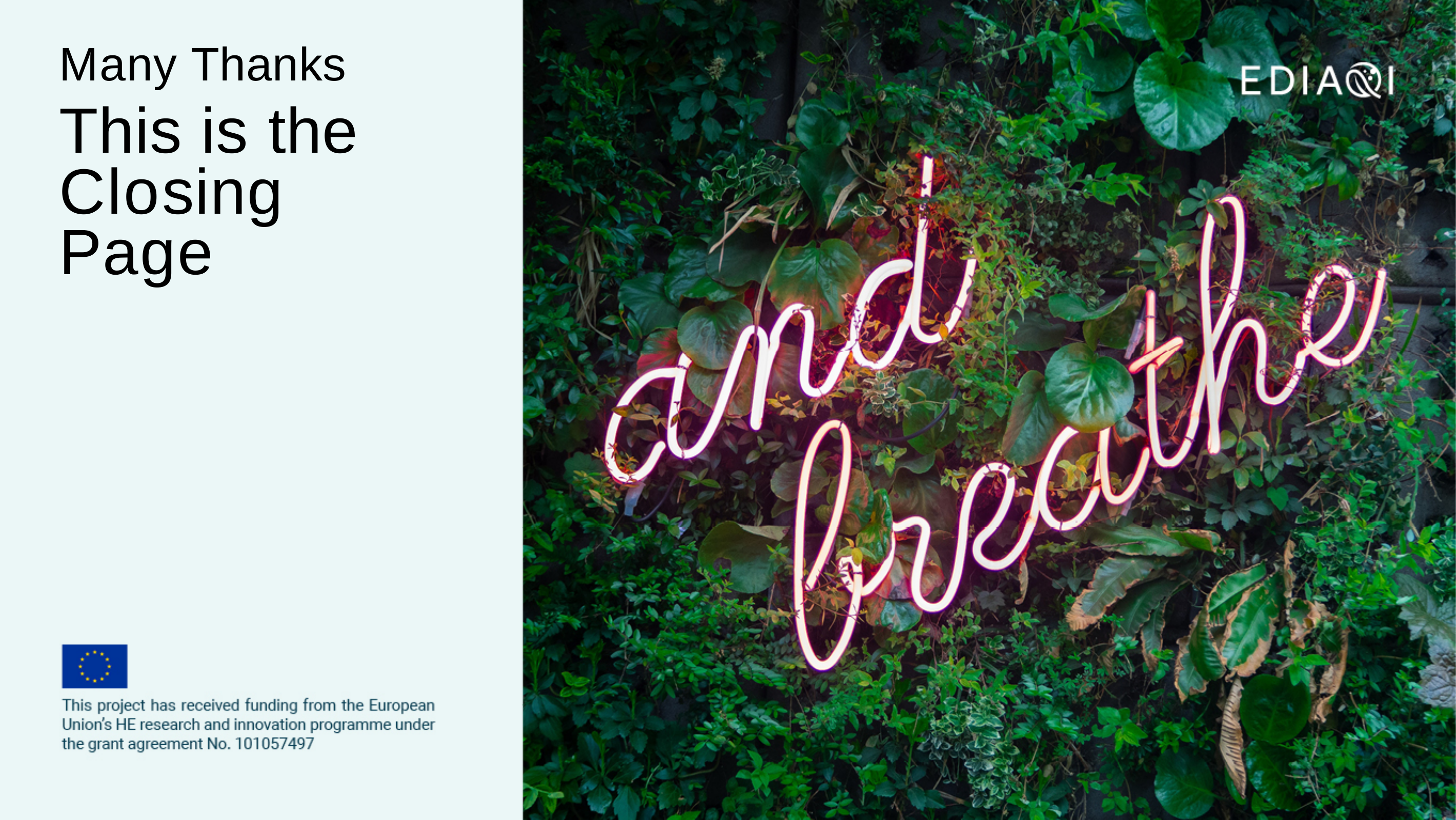

Many Thanks
This is the  Closing Page